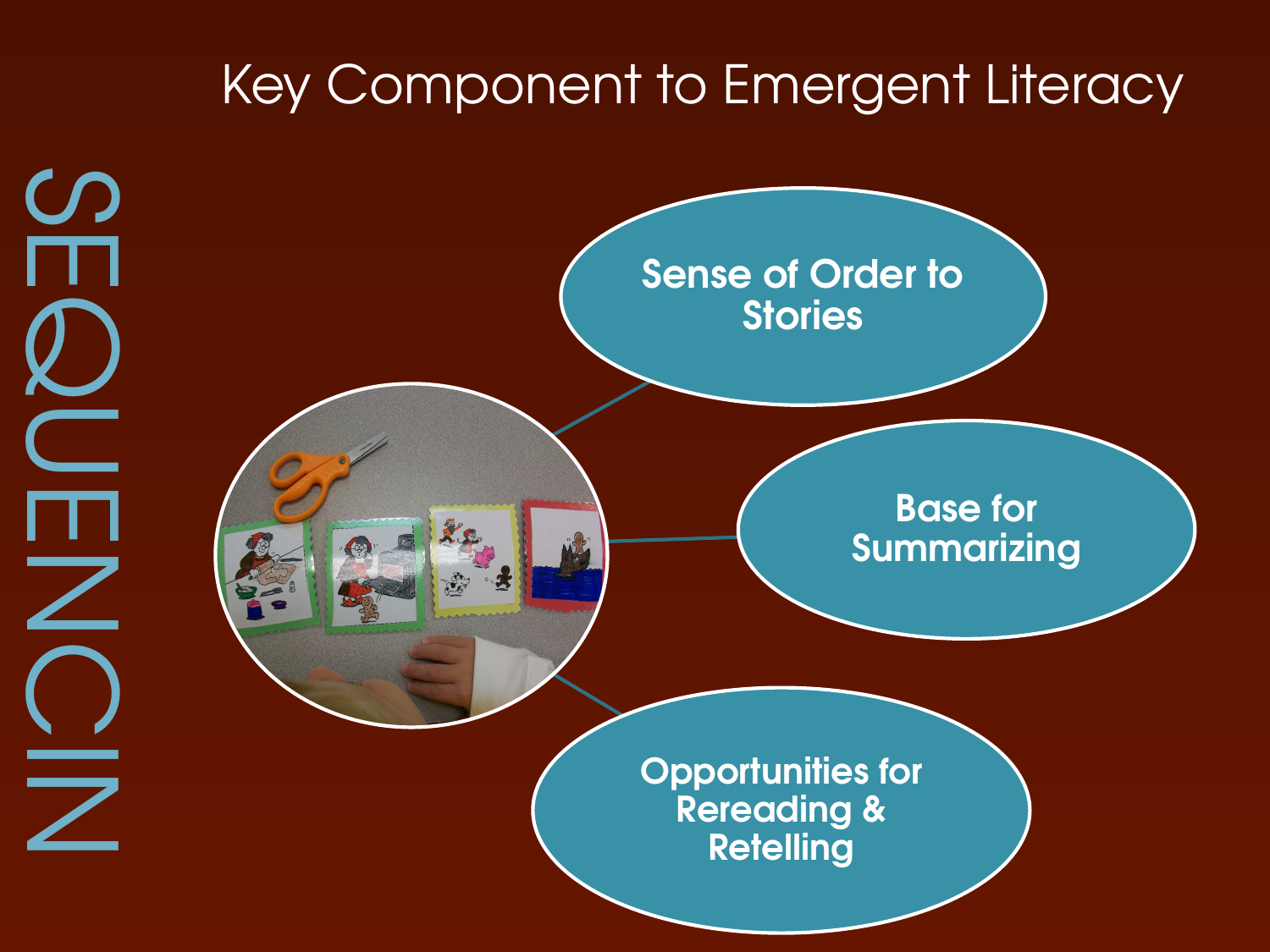

Key Component to Emergent Literacy

# Sequencing
Sense of Order to Stories
Base for Summarizing
Opportunities for Rereading & Retelling